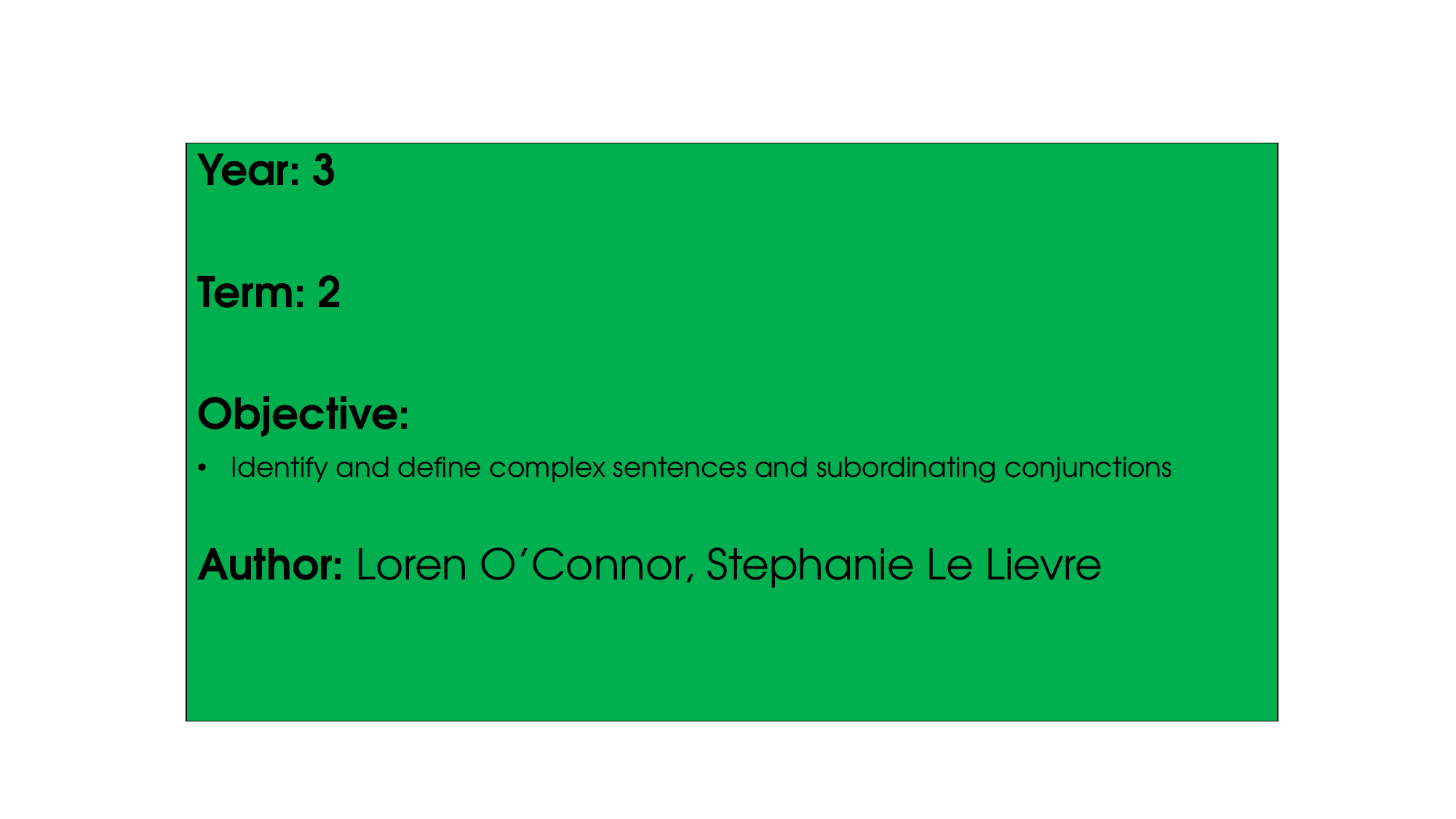

Year: 3

Term: 2

Objective:
Identify and define complex sentences and subordinating conjunctions

Author: Loren O’Connor, Stephanie Le Lievre